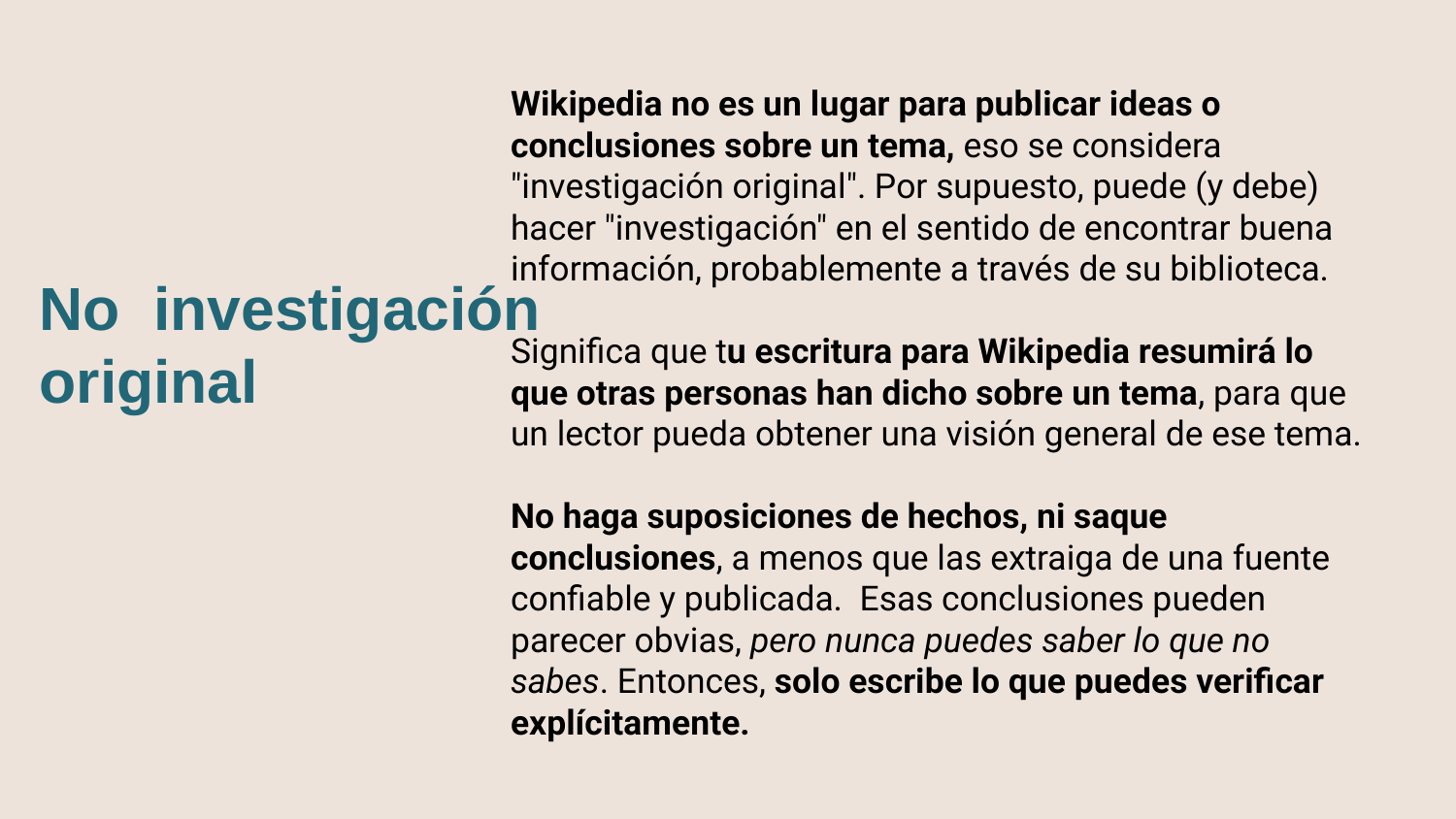

# No  investigación original
Wikipedia no es un lugar para publicar ideas o conclusiones sobre un tema, eso se considera "investigación original". Por supuesto, puede (y debe) hacer "investigación" en el sentido de encontrar buena información, probablemente a través de su biblioteca.

Significa que tu escritura para Wikipedia resumirá lo que otras personas han dicho sobre un tema, para que un lector pueda obtener una visión general de ese tema.

No haga suposiciones de hechos, ni saque conclusiones, a menos que las extraiga de una fuente confiable y publicada.  Esas conclusiones pueden parecer obvias, pero nunca puedes saber lo que no sabes. Entonces, solo escribe lo que puedes verificar explícitamente.